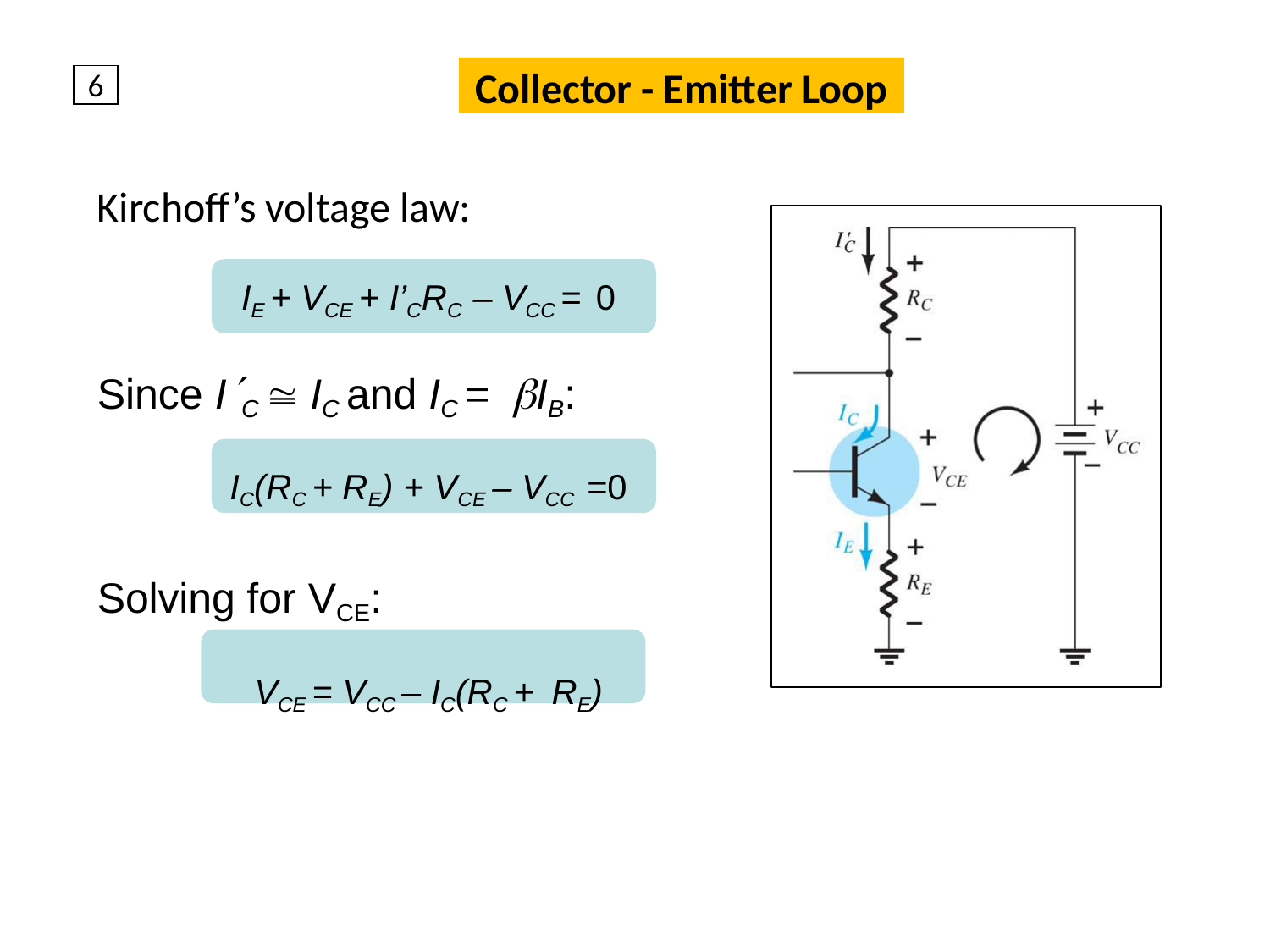

# Collector - Emitter Loop
6
Kirchoff’s voltage law:

IE + VCE + I’CRC  – VCC = 0

Since I′C ≅ IC and IC = βIB:
IC(RC + RE) + VCE – VCC  =0

Solving for VCE:
VCE = VCC – IC(RC + RE)